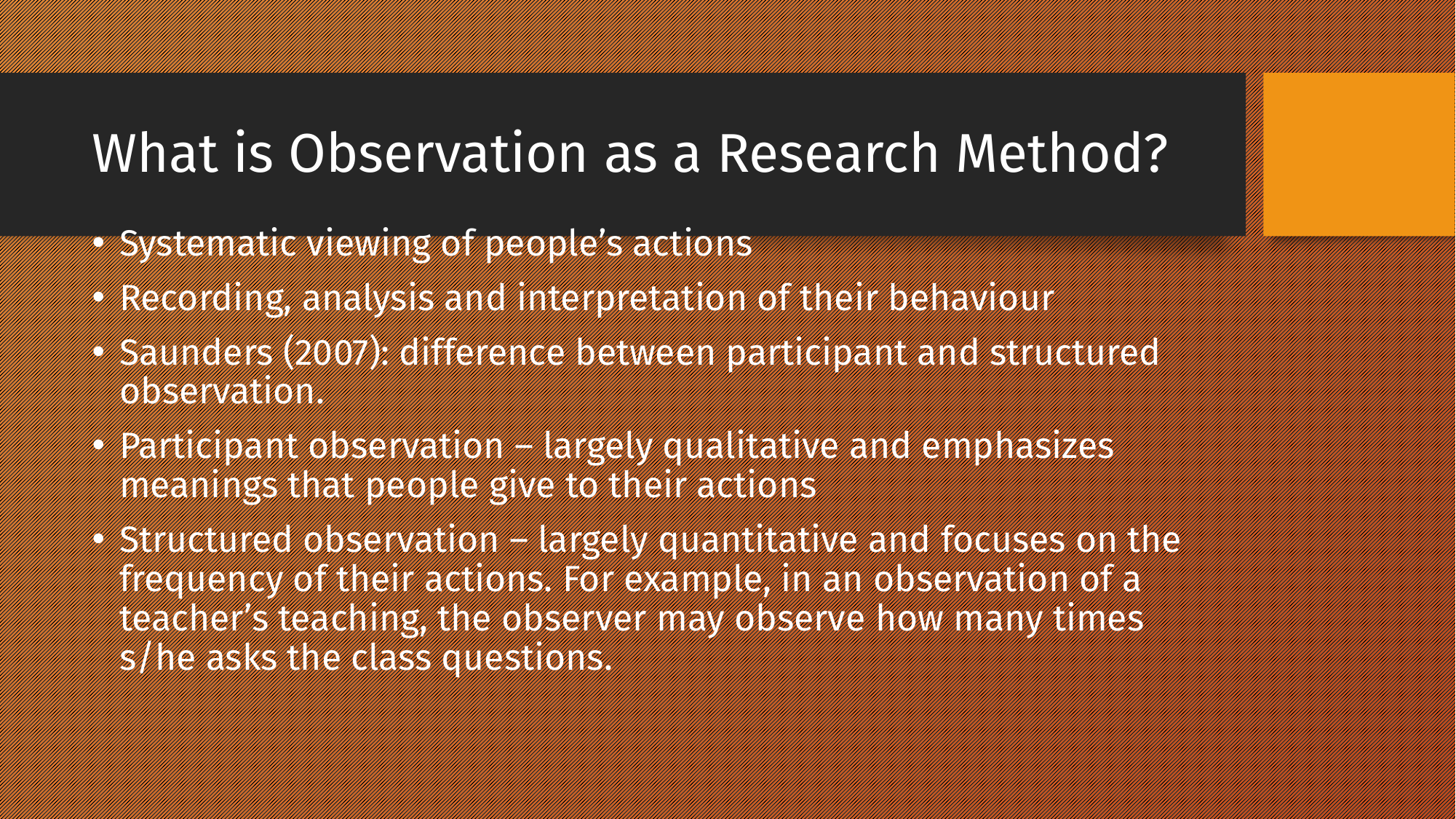

# What is Observation as a Research Method?
Systematic viewing of people’s actions
Recording, analysis and interpretation of their behaviour
Saunders (2007): difference between participant and structured observation.
Participant observation – largely qualitative and emphasizes meanings that people give to their actions
Structured observation – largely quantitative and focuses on the frequency of their actions. For example, in an observation of a teacher’s teaching, the observer may observe how many times s/he asks the class questions.